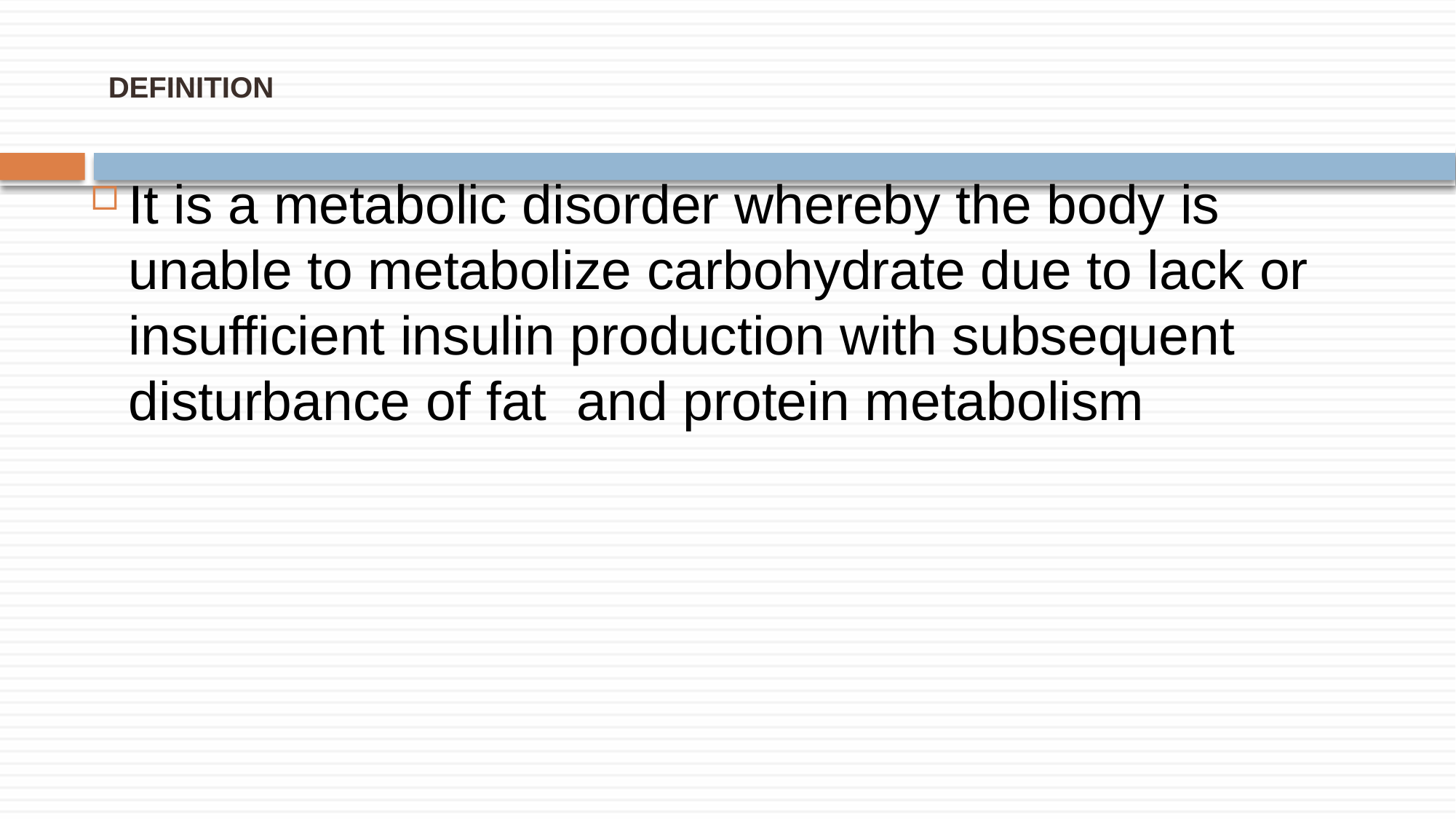

# DEFINITION
It is a metabolic disorder whereby the body is unable to metabolize carbohydrate due to lack or insufficient insulin production with subsequent disturbance of fat  and protein metabolism